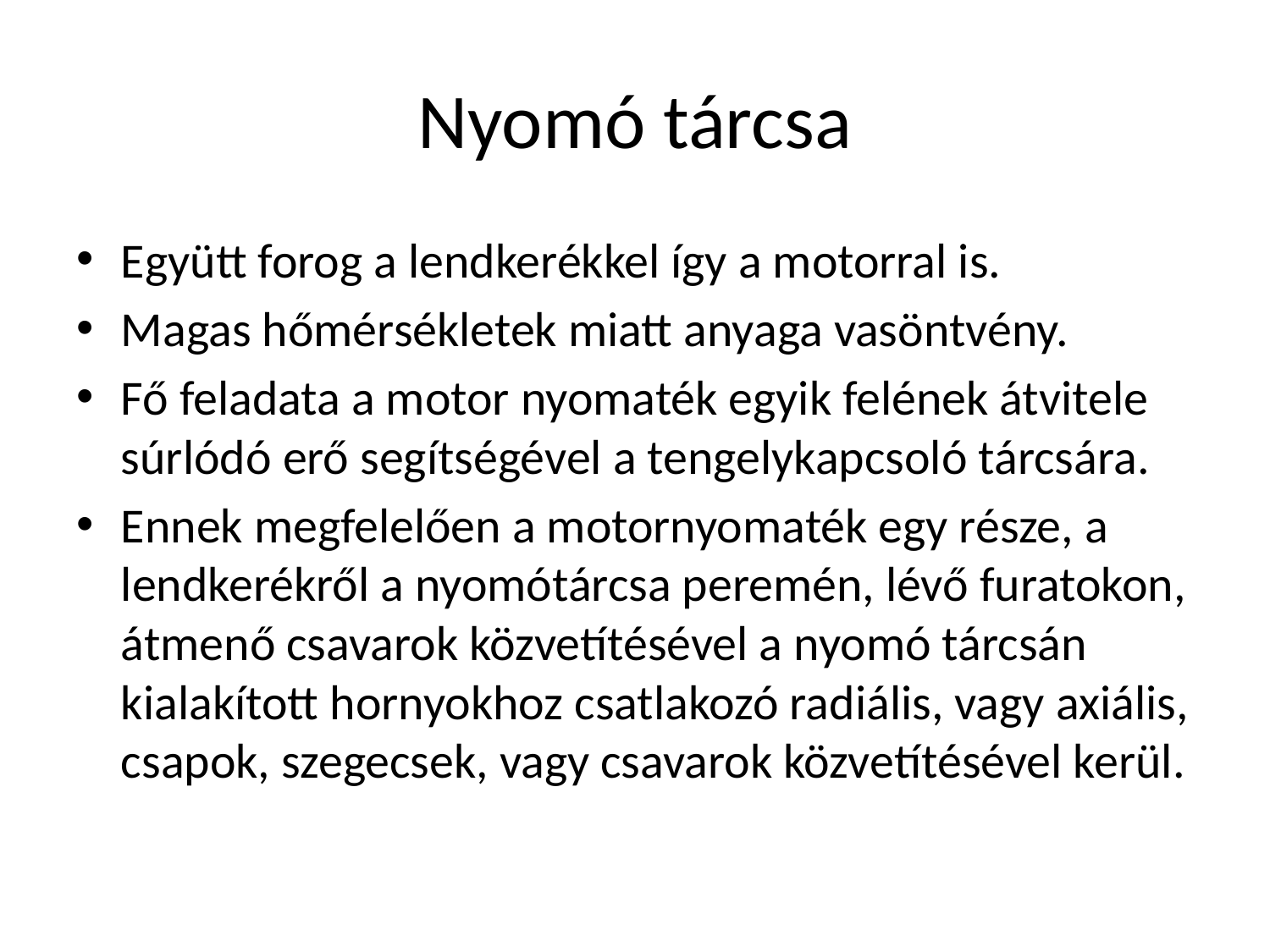

# Nyomó tárcsa
Együtt forog a lendkerékkel így a motorral is.
Magas hőmérsékletek miatt anyaga vasöntvény.
Fő feladata a motor nyomaték egyik felének átvitele súrlódó erő segítségével a tengelykapcsoló tárcsára.
Ennek megfelelően a motornyomaték egy része, a lendkerékről a nyomótárcsa peremén, lévő furatokon, átmenő csavarok közvetítésével a nyomó tárcsán kialakított hornyokhoz csatlakozó radiális, vagy axiális, csapok, szegecsek, vagy csavarok közvetítésével kerül.